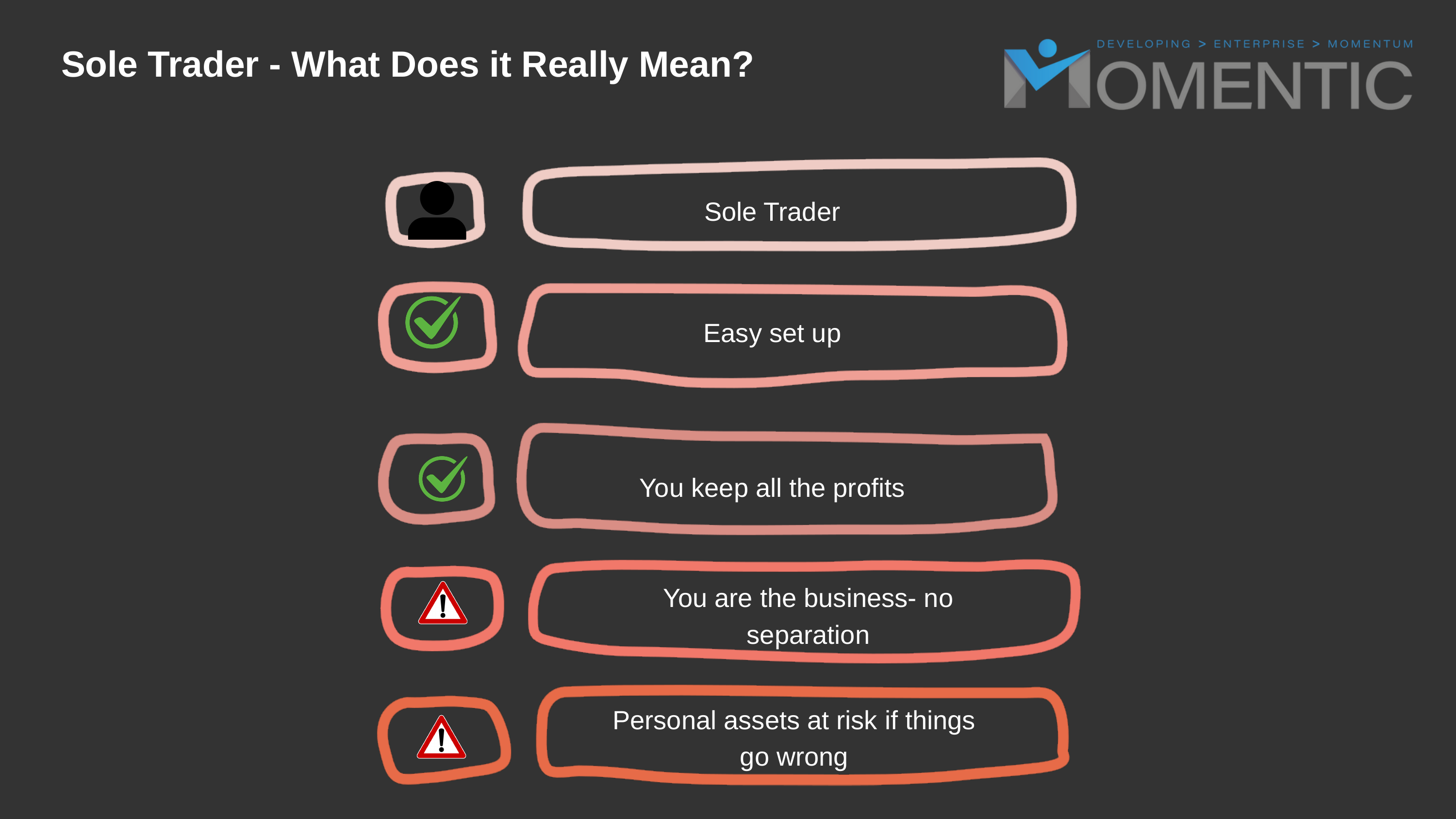

Sole Trader - What Does it Really Mean?

Sole Trader

Easy set up

You keep all the profits
You are the business- no separation

Personal assets at risk if things go wrong